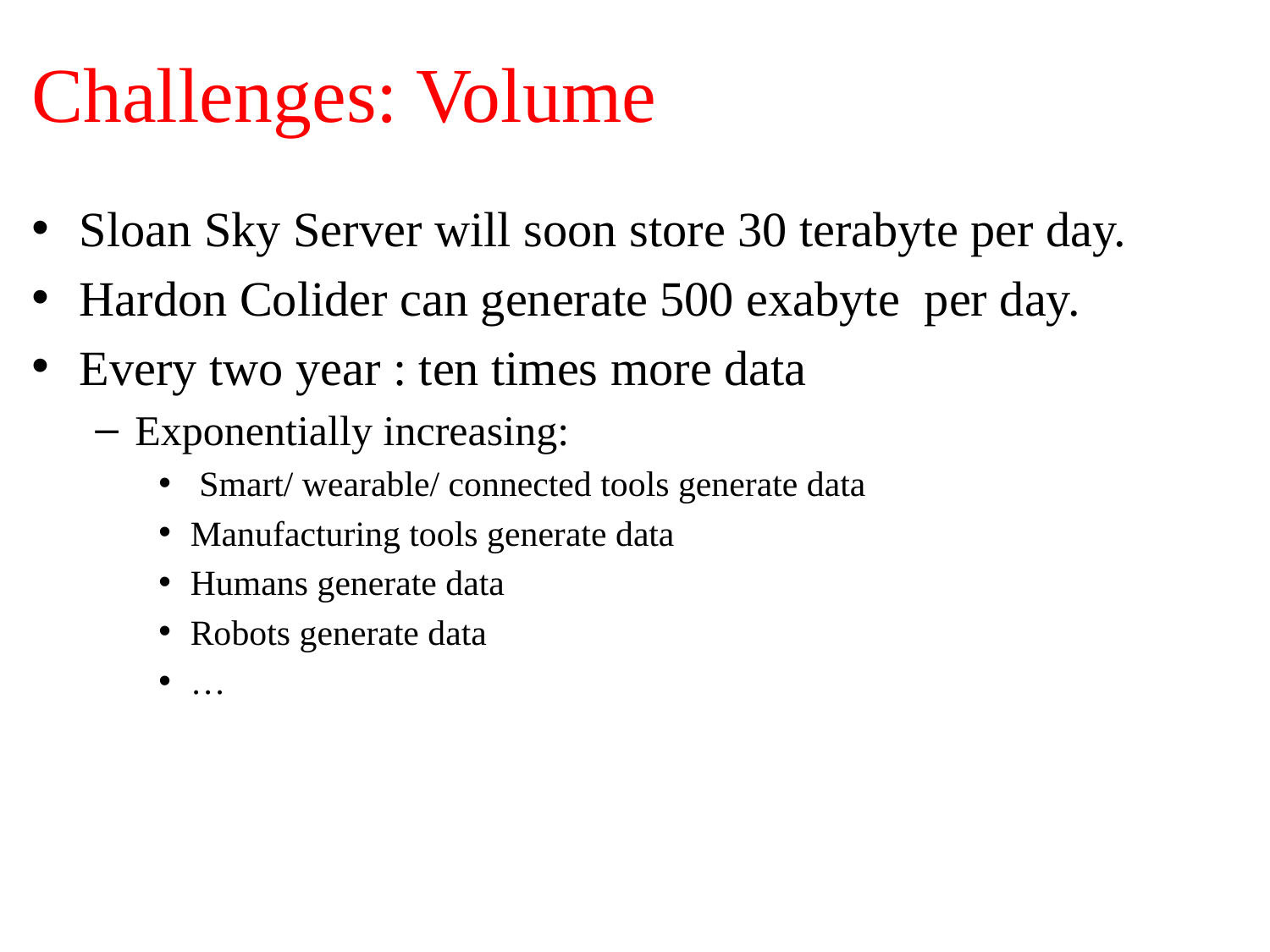

# Challenges: Volume
Sloan Sky Server will soon store 30 terabyte per day.
Hardon Colider can generate 500 exabyte  per day.
Every two year : ten times more data
Exponentially increasing:
 Smart/ wearable/ connected tools generate data
Manufacturing tools generate data
Humans generate data
Robots generate data
…